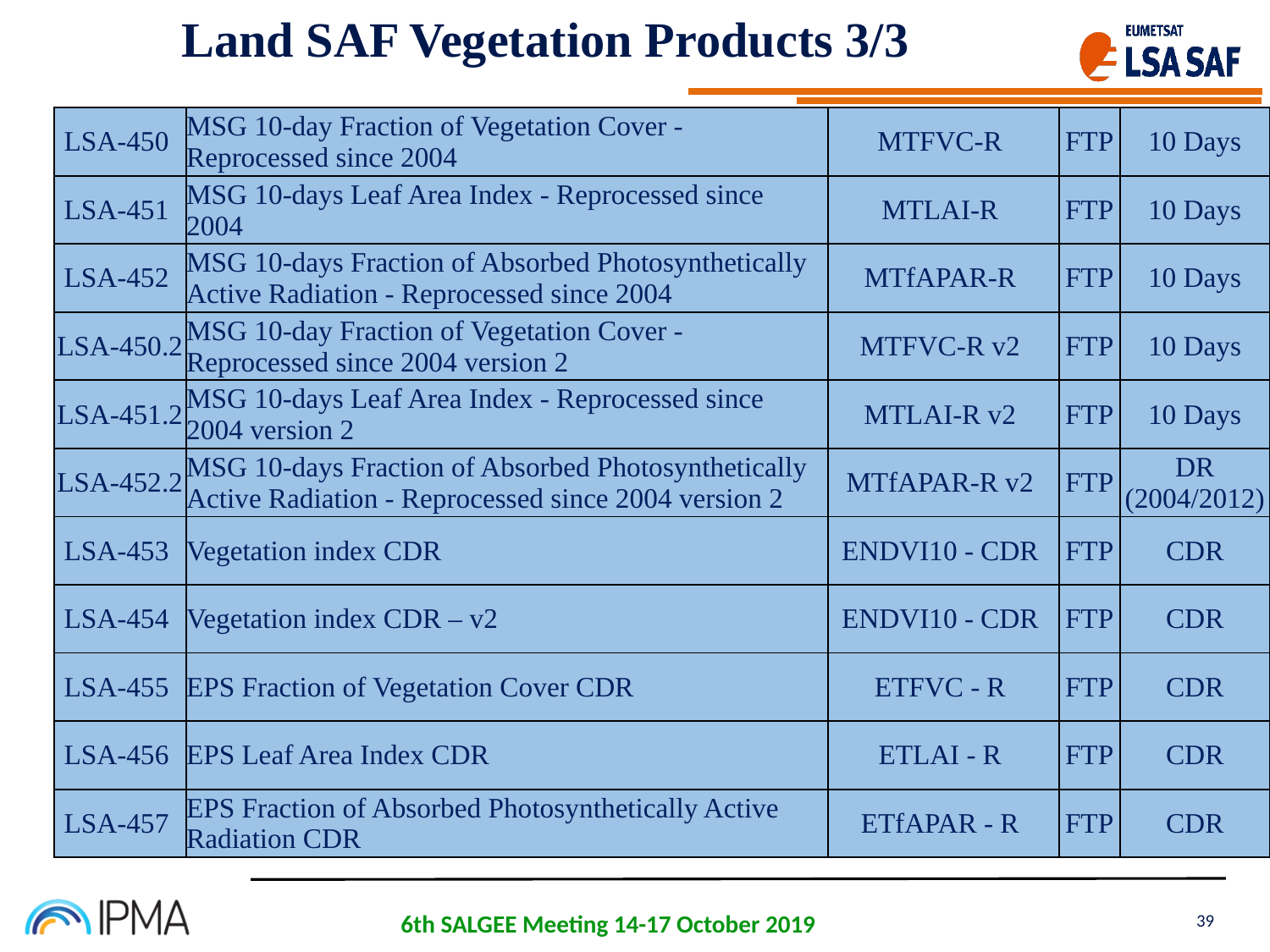

Land SAF Vegetation Products 3/3
| LSA-450 | MSG 10-day Fraction of Vegetation Cover - Reprocessed since 2004 | MTFVC-R | FTP | 10 Days |
| --- | --- | --- | --- | --- |
| LSA-451 | MSG 10-days Leaf Area Index - Reprocessed since 2004 | MTLAI-R | FTP | 10 Days |
| LSA-452 | MSG 10-days Fraction of Absorbed Photosynthetically Active Radiation - Reprocessed since 2004 | MTfAPAR-R | FTP | 10 Days |
| LSA-450.2 | MSG 10-day Fraction of Vegetation Cover - Reprocessed since 2004 version 2 | MTFVC-R v2 | FTP | 10 Days |
| LSA-451.2 | MSG 10-days Leaf Area Index - Reprocessed since 2004 version 2 | MTLAI-R v2 | FTP | 10 Days |
| LSA-452.2 | MSG 10-days Fraction of Absorbed Photosynthetically Active Radiation - Reprocessed since 2004 version 2 | MTfAPAR-R v2 | FTP | DR (2004/2012) |
| LSA-453 | Vegetation index CDR | ENDVI10 - CDR | FTP | CDR |
| LSA-454 | Vegetation index CDR – v2 | ENDVI10 - CDR | FTP | CDR |
| LSA-455 | EPS Fraction of Vegetation Cover CDR | ETFVC - R | FTP | CDR |
| LSA-456 | EPS Leaf Area Index CDR | ETLAI - R | FTP | CDR |
| LSA-457 | EPS Fraction of Absorbed Photosynthetically Active Radiation CDR | ETfAPAR - R | FTP | CDR |